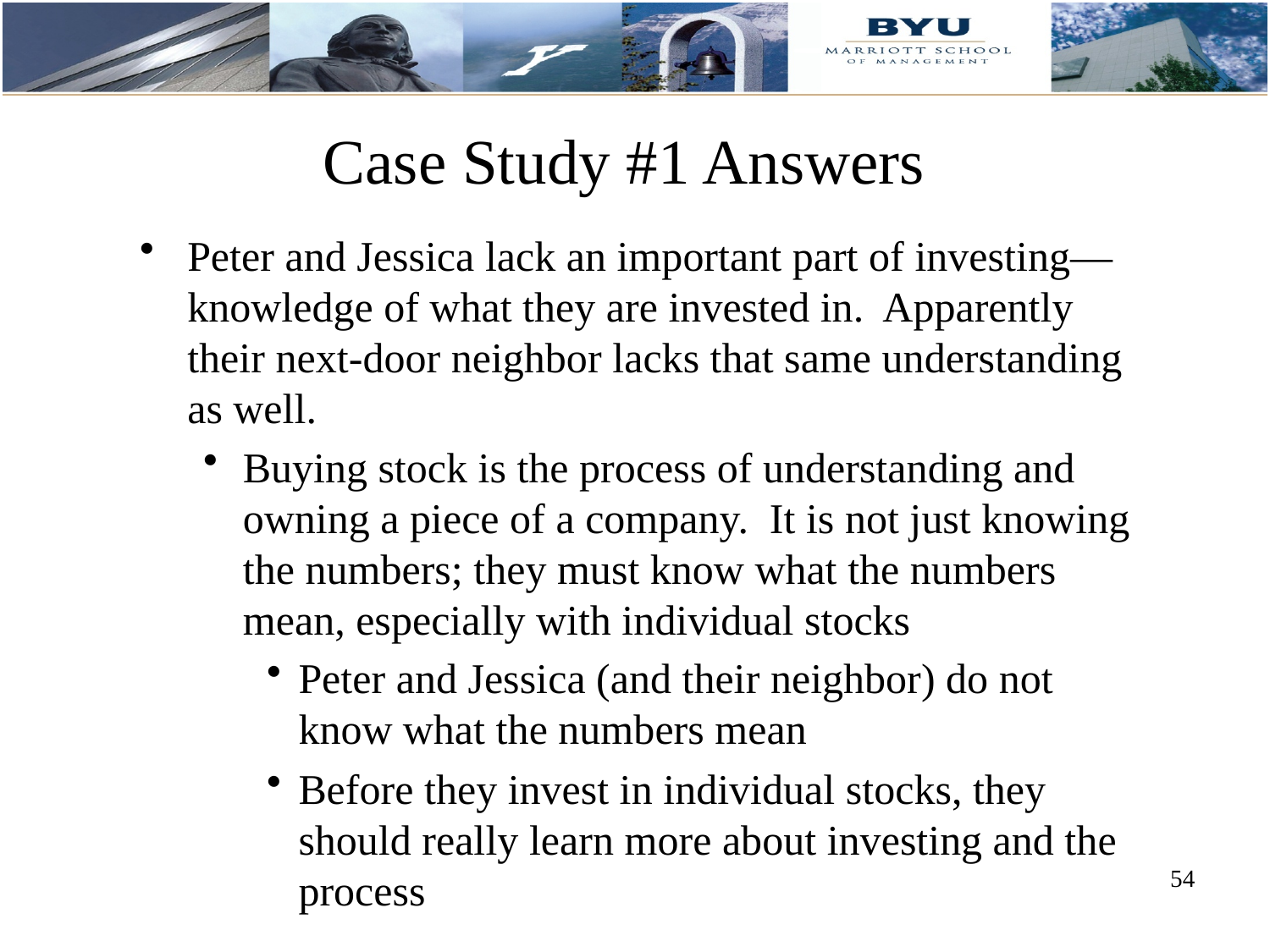

# Case Study #1 Answers
Peter and Jessica lack an important part of investing—knowledge of what they are invested in.  Apparently their next-door neighbor lacks that same understanding as well.
Buying stock is the process of understanding and owning a piece of a company.  It is not just knowing the numbers; they must know what the numbers mean, especially with individual stocks
Peter and Jessica (and their neighbor) do not know what the numbers mean
Before they invest in individual stocks, they should really learn more about investing and the process